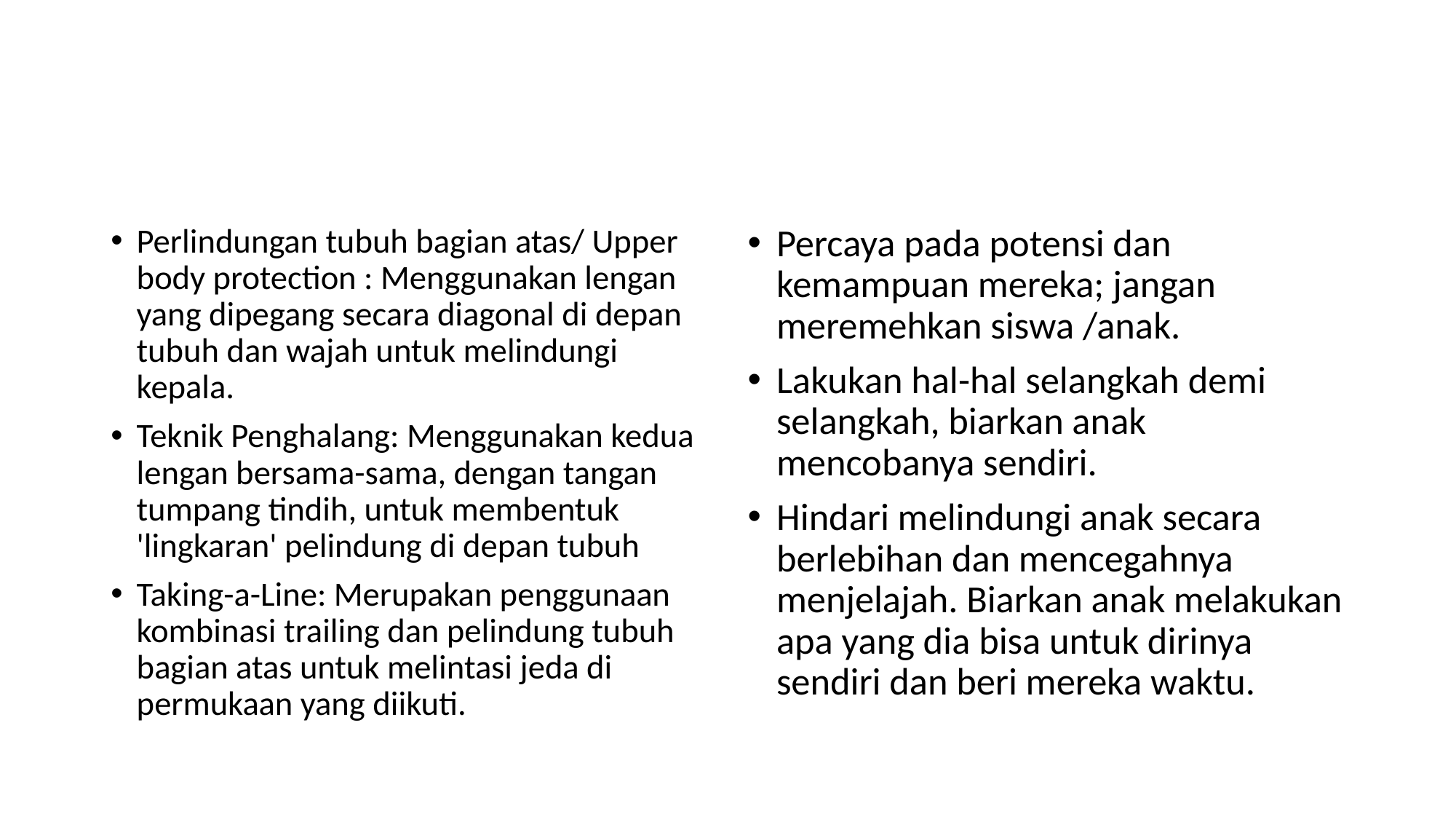

#
Perlindungan tubuh bagian atas/ Upper body protection : Menggunakan lengan yang dipegang secara diagonal di depan tubuh dan wajah untuk melindungi kepala.
Teknik Penghalang: Menggunakan kedua lengan bersama-sama, dengan tangan tumpang tindih, untuk membentuk 'lingkaran' pelindung di depan tubuh
Taking-a-Line: Merupakan penggunaan kombinasi trailing dan pelindung tubuh bagian atas untuk melintasi jeda di permukaan yang diikuti.

Percaya pada potensi dan kemampuan mereka; jangan meremehkan siswa /anak.
Lakukan hal-hal selangkah demi selangkah, biarkan anak mencobanya sendiri.
Hindari melindungi anak secara berlebihan dan mencegahnya menjelajah. Biarkan anak melakukan apa yang dia bisa untuk dirinya sendiri dan beri mereka waktu.